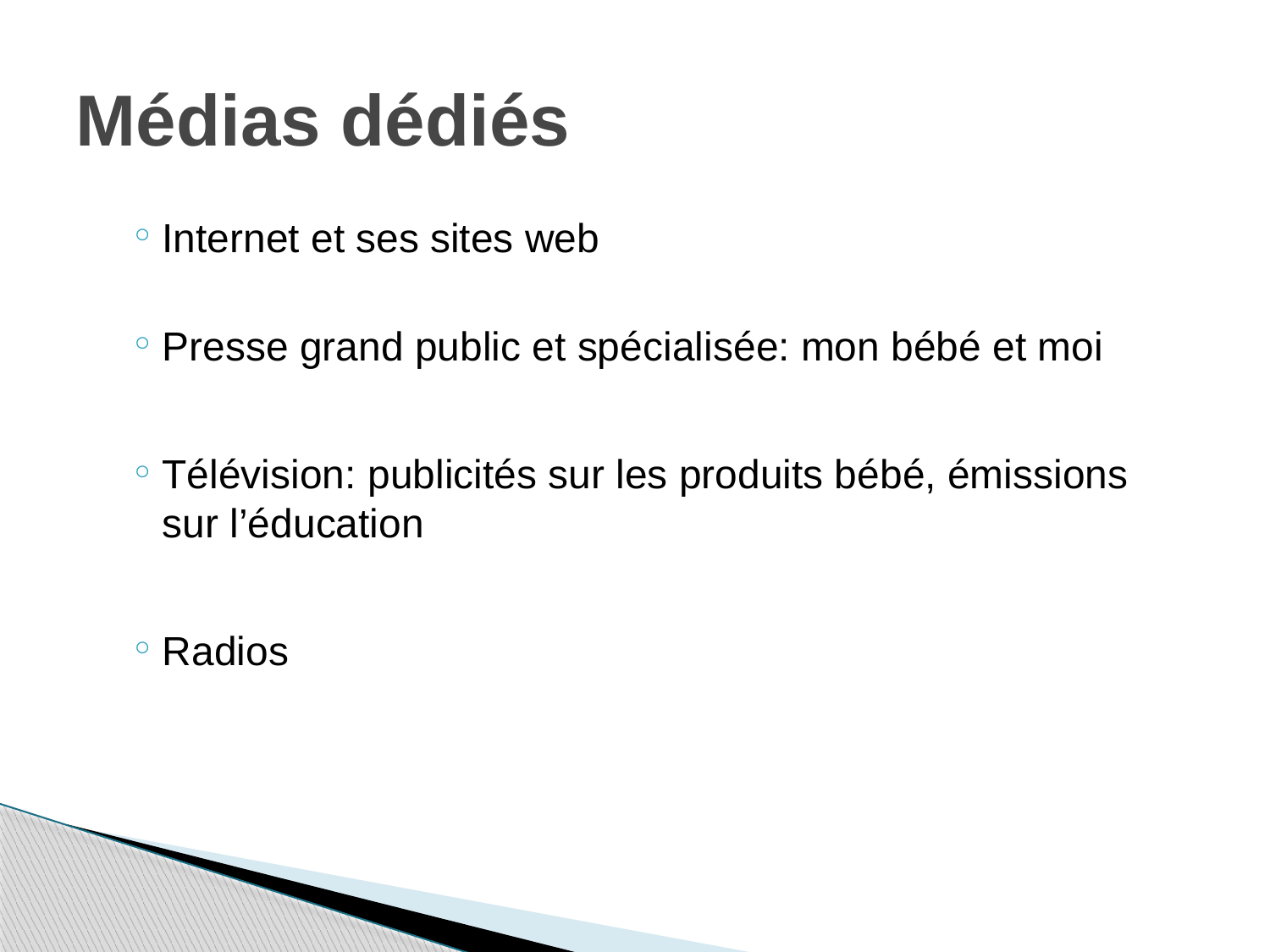

# Médias dédiés
Internet et ses sites web

Presse grand public et spécialisée: mon bébé et moi

Télévision: publicités sur les produits bébé, émissions sur l’éducation

Radios